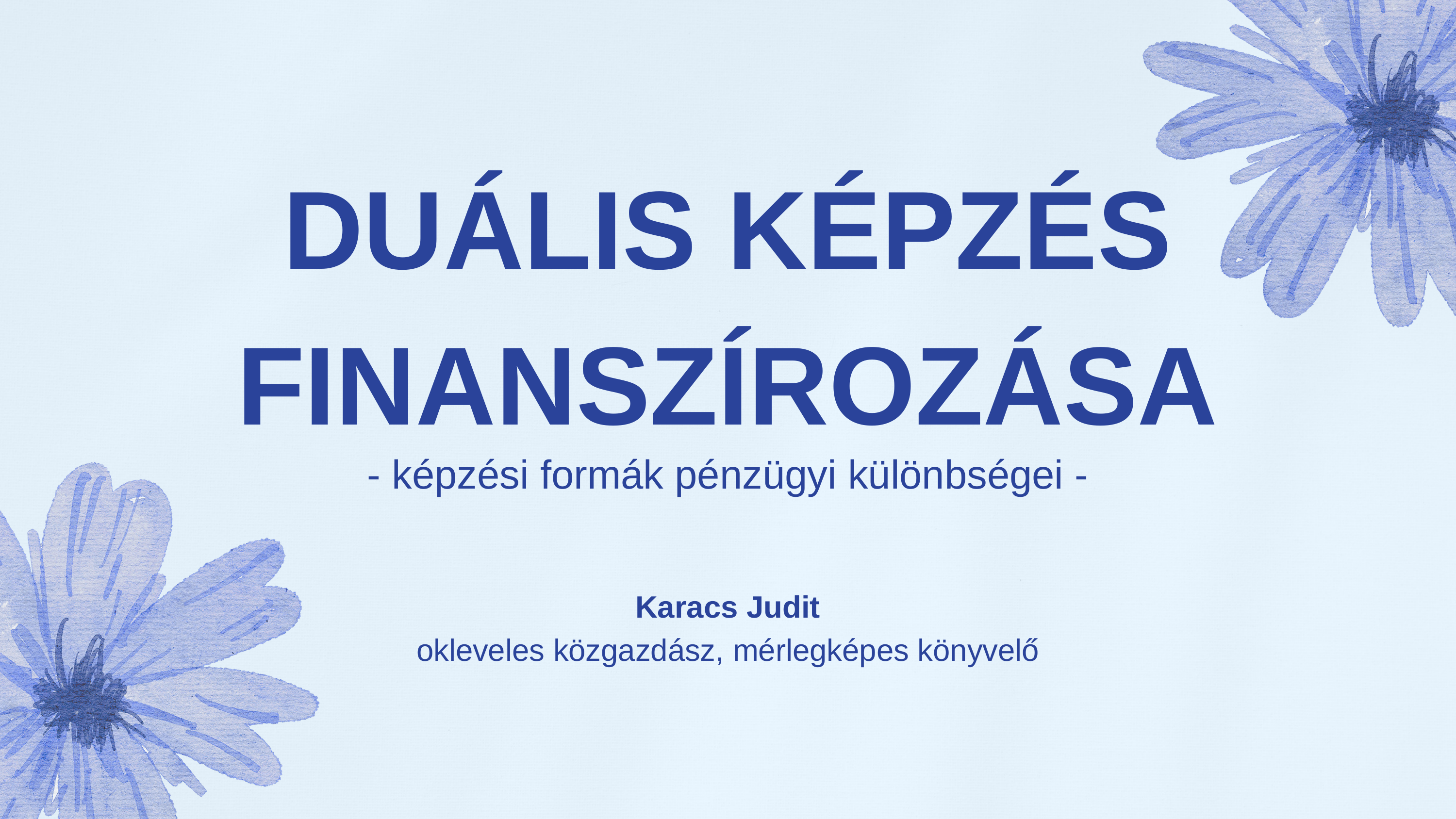

DUÁLIS KÉPZÉS FINANSZÍROZÁSA

- képzési formák pénzügyi különbségei -
Karacs Judit
okleveles közgazdász, mérlegképes könyvelő